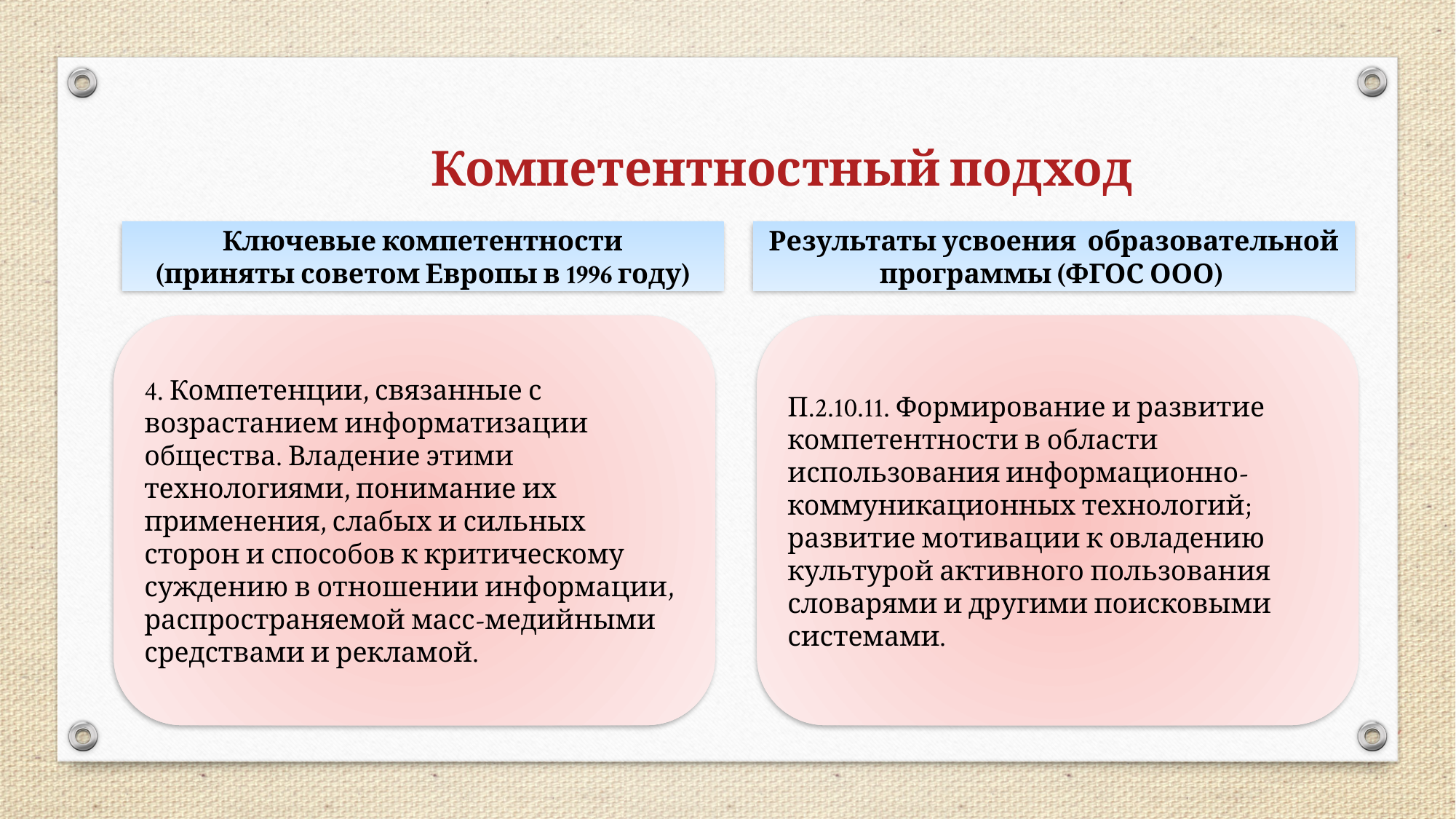

Компетентностный подход
Ключевые компетентности
(приняты советом Европы в 1996 году)
Результаты усвоения  образовательной программы (ФГОС ООО)
4. Компетенции, связанные с возрастанием информатизации общества. Владение этими технологиями, понимание их применения, слабых и сильных сторон и способов к критическому суждению в отношении информации, распространяемой масс-медийными средствами и рекламой.
П.2.10.11. Формирование и развитие компетентности в области использования информационно-коммуникационных технологий; развитие мотивации к овладению культурой активного пользования словарями и другими поисковыми системами.